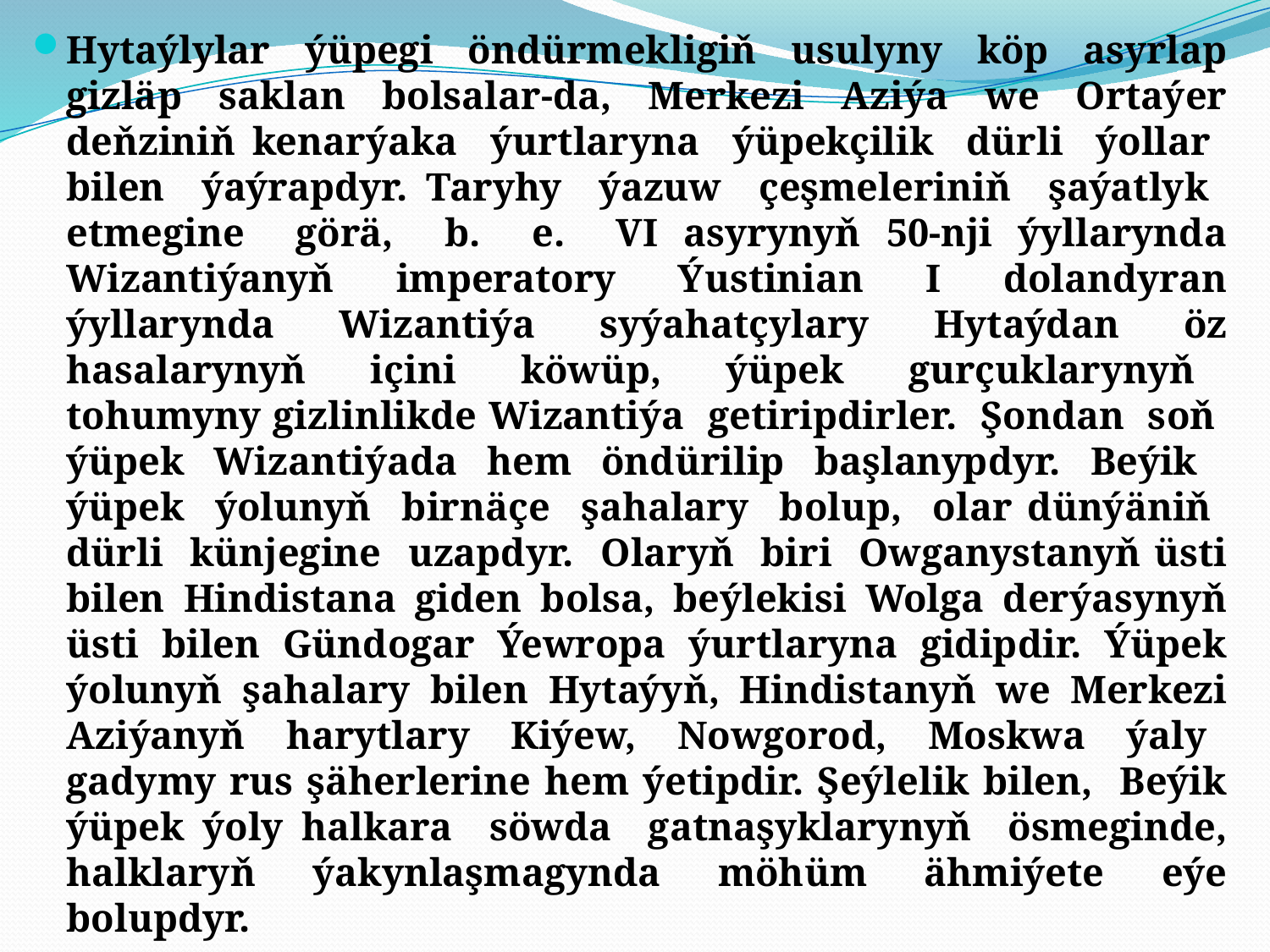

Hytaýlylar  ýüpegi  öndürmekligiň  usulyny  köp  asyrlap gizläp saklan bolsalar-da, Merkezi Aziýa we Ortaýer deňziniň kenarýaka  ýurtlaryna  ýüpekçilik  dürli  ýollar  bilen  ýaýrapdyr. Taryhy  ýazuw  çeşmeleriniň  şaýatlyk  etmegine  görä,  b.  e.  VI asyrynyň 50-nji ýyllarynda Wizantiýanyň imperatory Ýustinian I dolandyran ýyllarynda Wizantiýa syýahatçylary Hytaýdan öz hasalarynyň  içini  köwüp,  ýüpek  gurçuklarynyň  tohumyny gizlinlikde Wizantiýa  getiripdirler.  Şondan  soň  ýüpek Wizantiýada hem öndürilip başlanypdyr. Beýik  ýüpek  ýolunyň  birnäçe  şahalary  bolup,  olar dünýäniň  dürli  künjegine  uzapdyr.  Olaryň  biri  Owganystanyň üsti bilen Hindistana giden bolsa, beýlekisi Wolga derýasynyň üsti  bilen  Gündogar  Ýewropa  ýurtlaryna  gidipdir.  Ýüpek ýolunyň  şahalary  bilen  Hytaýyň,  Hindistanyň  we  Merkezi Aziýanyň  harytlary  Kiýew,  Nowgorod,  Moskwa  ýaly  gadymy rus şäherlerine hem ýetipdir. Şeýlelik bilen,  Beýik ýüpek ýoly halkara  söwda  gatnaşyklarynyň  ösmeginde, halklaryň ýakynlaşmagynda möhüm ähmiýete eýe bolupdyr.